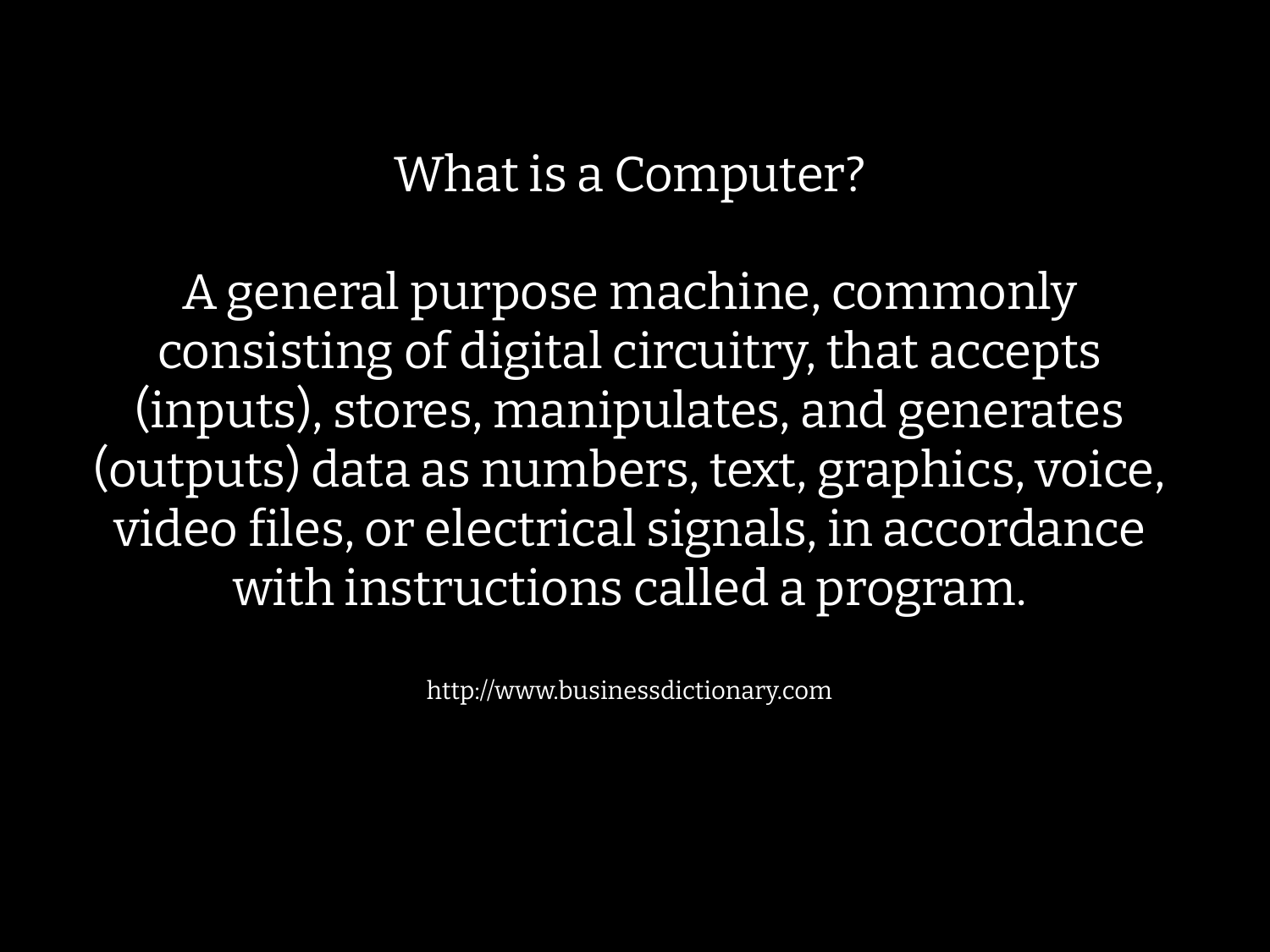

# What is a Computer? A general purpose machine, commonly consisting of digital circuitry, that accepts (inputs), stores, manipulates, and generates (outputs) data as numbers, text, graphics, voice, video files, or electrical signals, in accordance with instructions called a program. http://www.businessdictionary.com